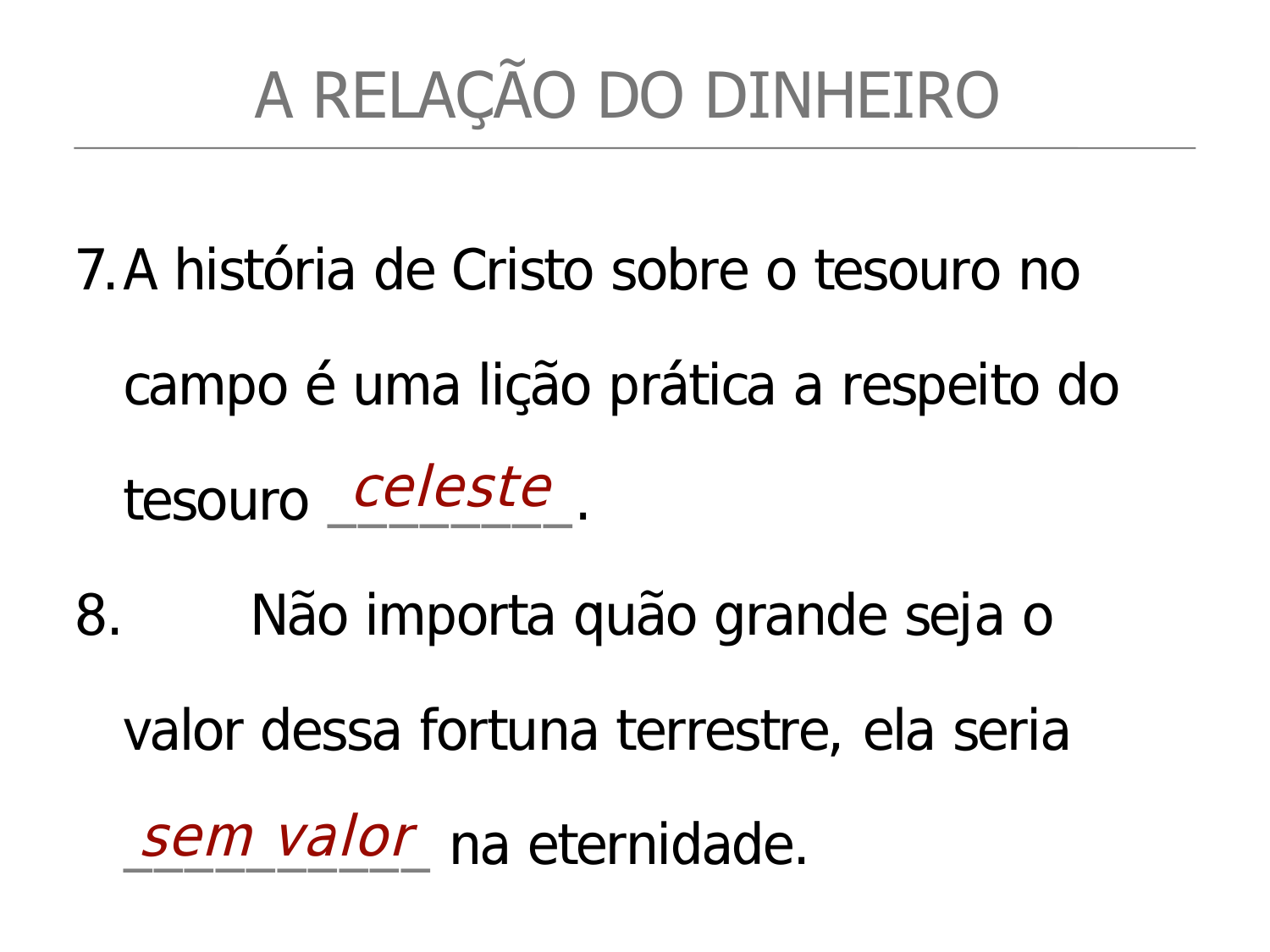

A RELAÇÃO DO DINHEIRO

7.	A história de Cristo sobre o tesouro no campo é uma lição prática a respeito do tesouro ________.
8.	Não importa quão grande seja o valor dessa fortuna terrestre, ela seria __________ na eternidade.
celeste
sem valor